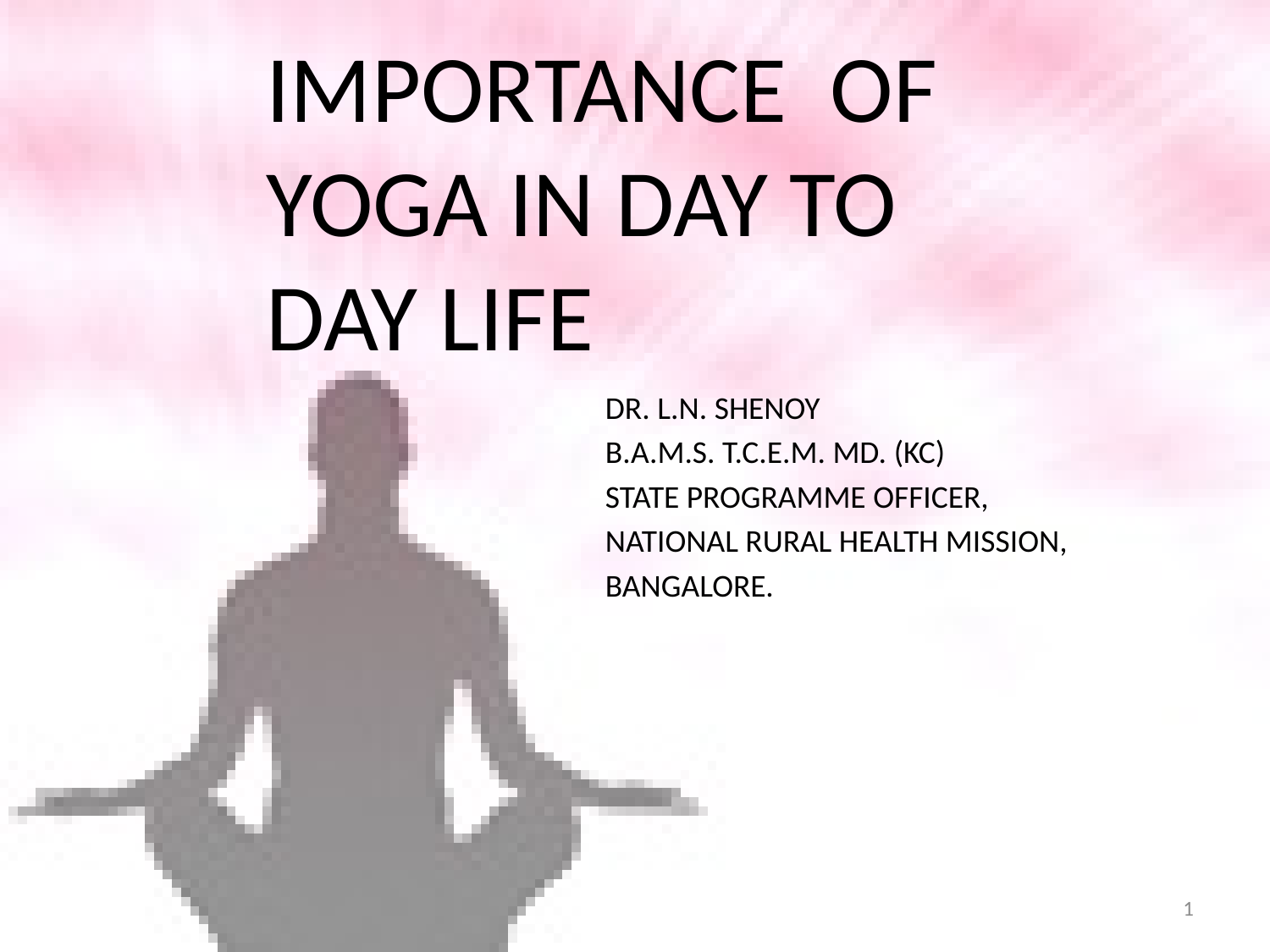

IMPORTANCE  OF YOGA IN DAY TO  DAY LIFE
DR. L.N. SHENOY
B.A.M.S. T.C.E.M. MD. (KC)
STATE PROGRAMME OFFICER,
NATIONAL RURAL HEALTH MISSION,
BANGALORE.
1